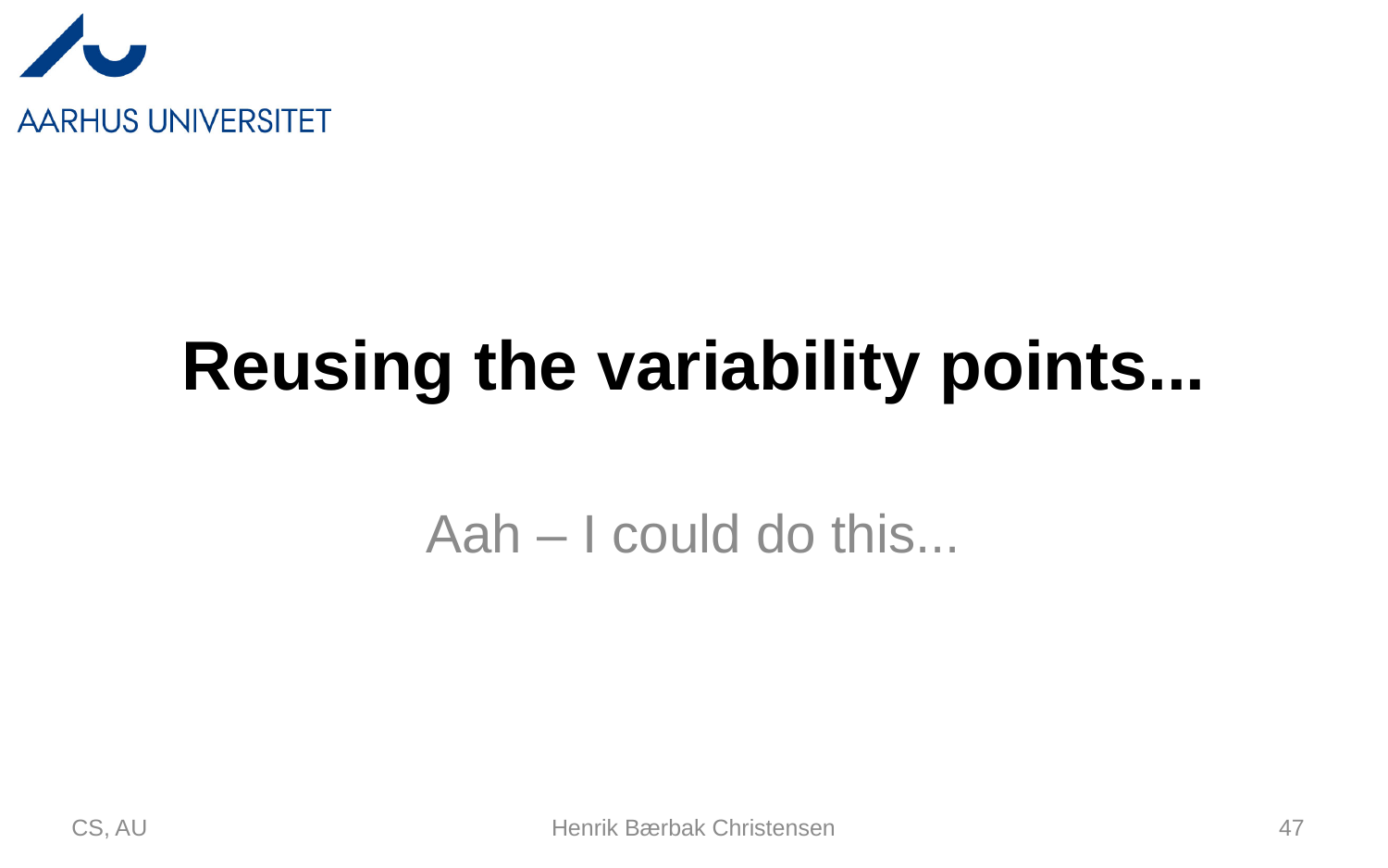

# Reusing the variability points...
Aah – I could do this...
CS, AU
Henrik Bærbak Christensen
47